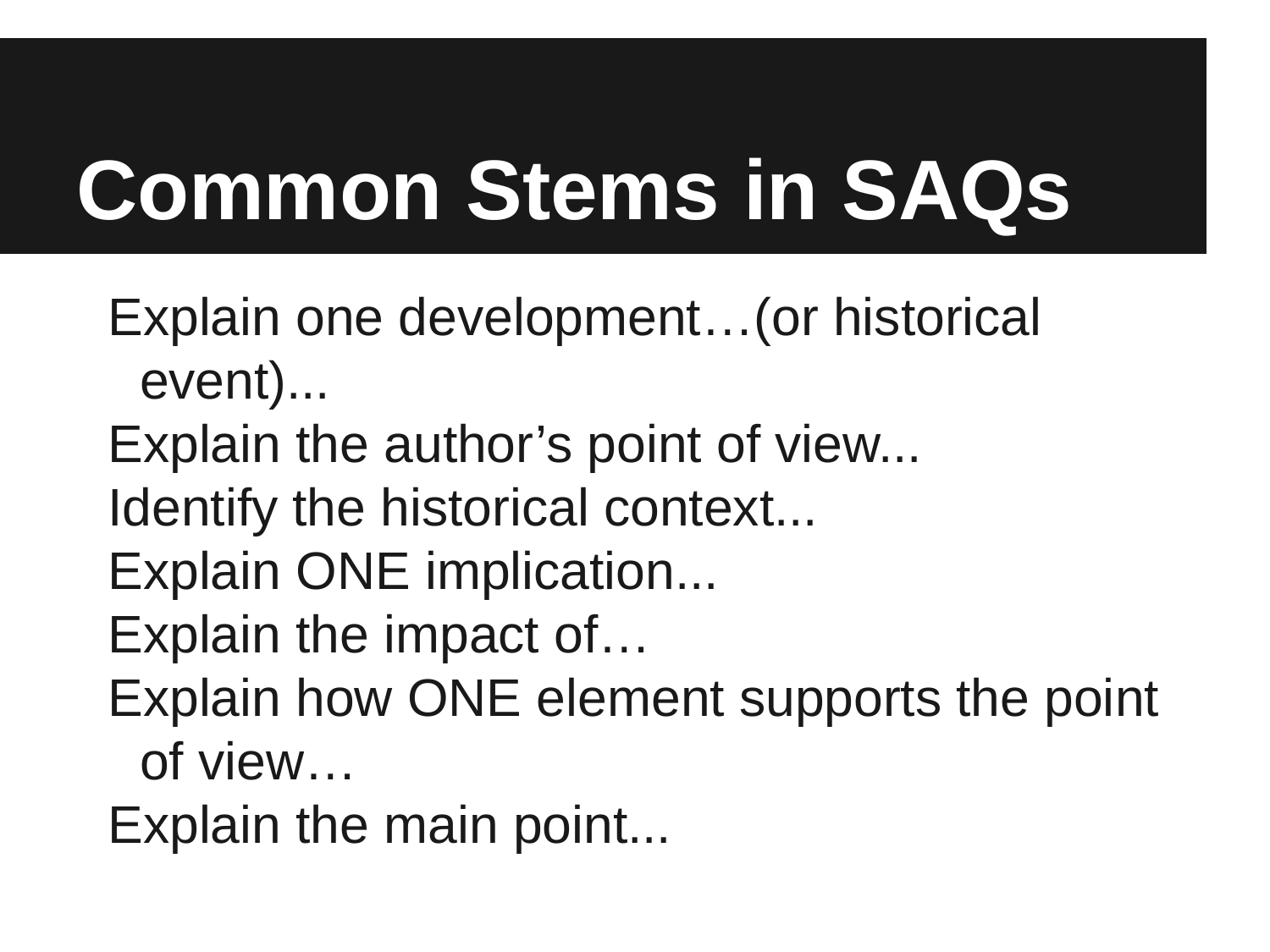

# Common Stems in SAQs
Explain one development…(or historical event)...
Explain the author’s point of view...
Identify the historical context...
Explain ONE implication...
Explain the impact of…
Explain how ONE element supports the point of view…
Explain the main point...